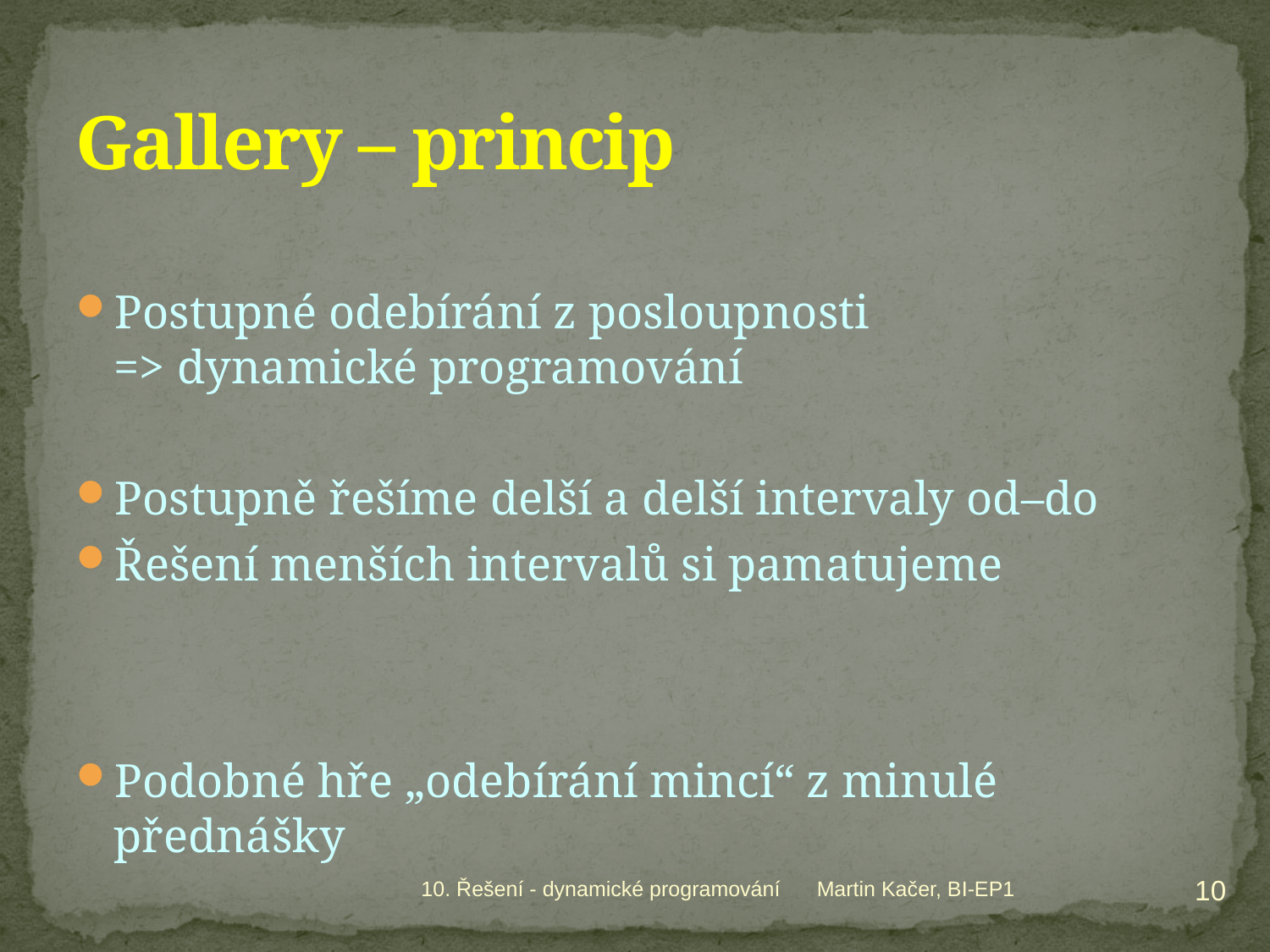

# Gallery – princip

Postupné odebírání z posloupnosti
=> dynamické programování

Postupně řešíme delší a delší intervaly od–do
Řešení menších intervalů si pamatujeme

Podobné hře „odebírání mincí“ z minulé přednášky

10
10. Řešení - dynamické programování
Martin Kačer, BI-EP1